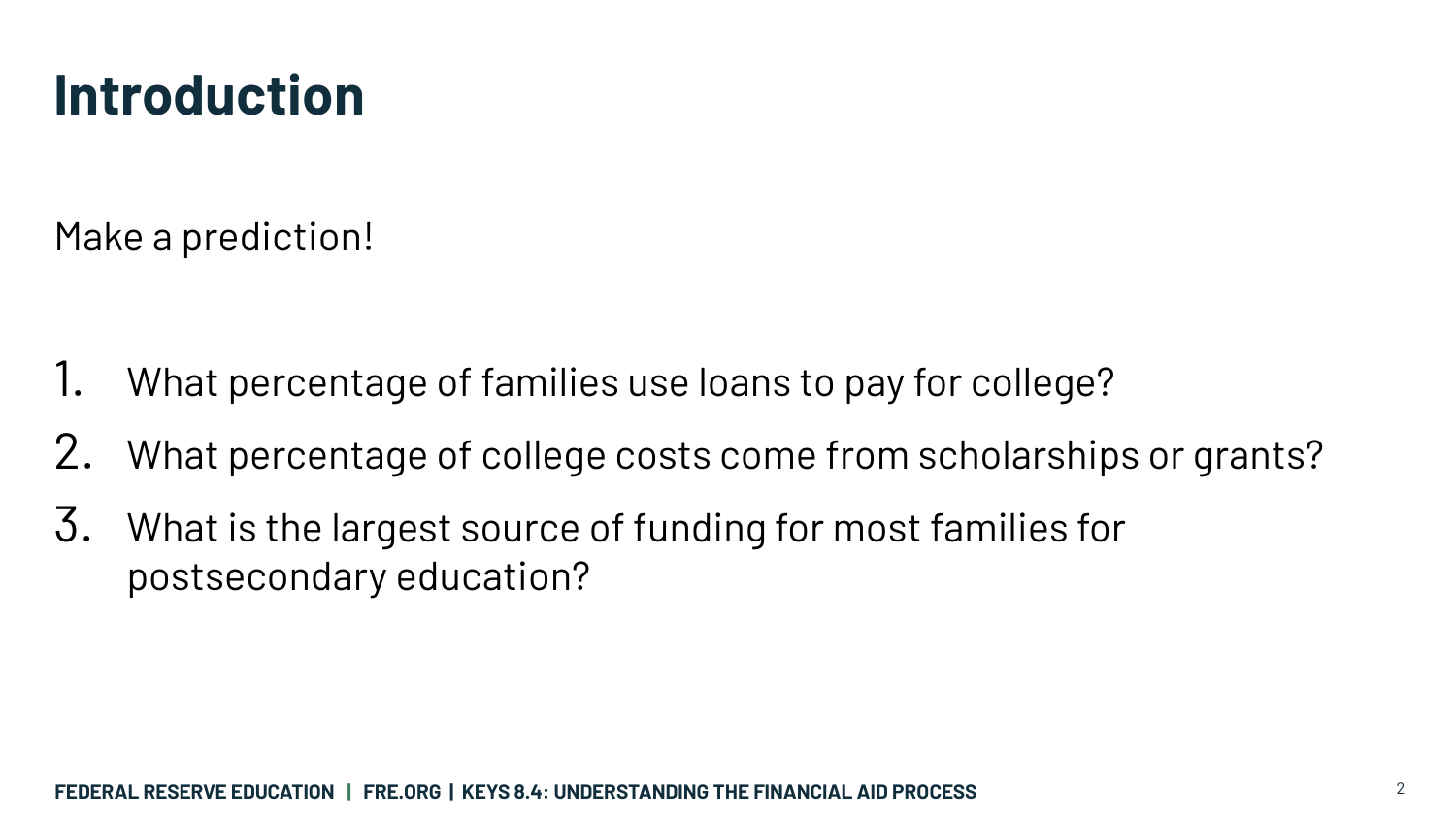

# Introduction
Make a prediction!

What percentage of families use loans to pay for college?
What percentage of college costs come from scholarships or grants?
What is the largest source of funding for most families for postsecondary education?